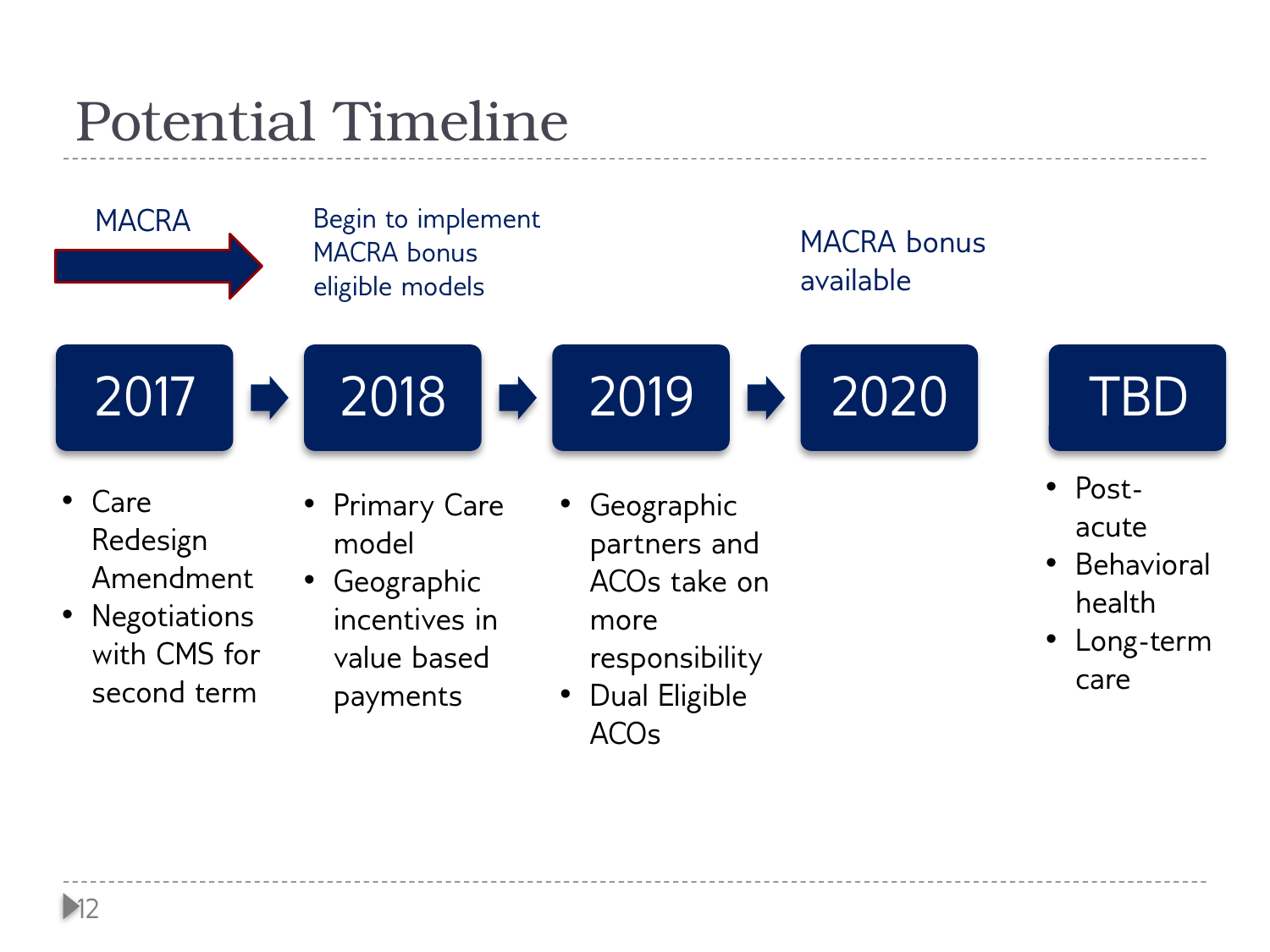

# Potential Timeline
MACRA
Begin to implement MACRA bonus eligible models
MACRA bonus
available

2017

2018

2019

2020

TBD
Care Redesign Amendment
Negotiations with CMS for second term

Primary Care model
Geographic incentives in value based payments

Geographic partners and ACOs take on more responsibility
Dual Eligible ACOs

Post-acute
Behavioral health
Long-term care